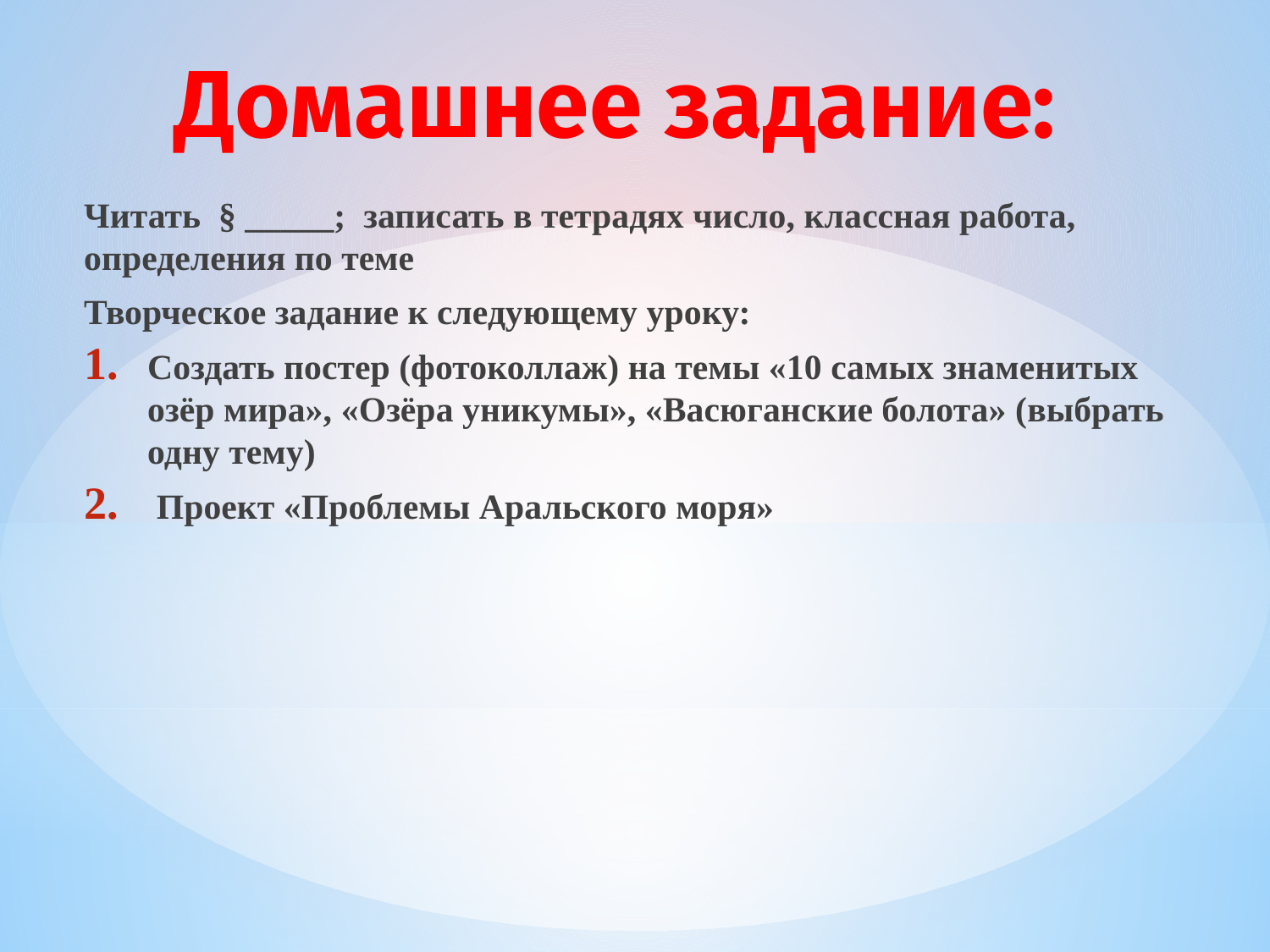

Домашнее задание:
Читать  § _____;  записать в тетрадях число, классная работа, определения по теме
Творческое задание к следующему уроку:
Создать постер (фотоколлаж) на темы «10 самых знаменитых озёр мира», «Озёра уникумы», «Васюганские болота» (выбрать одну тему)
 Проект «Проблемы Аральского моря»